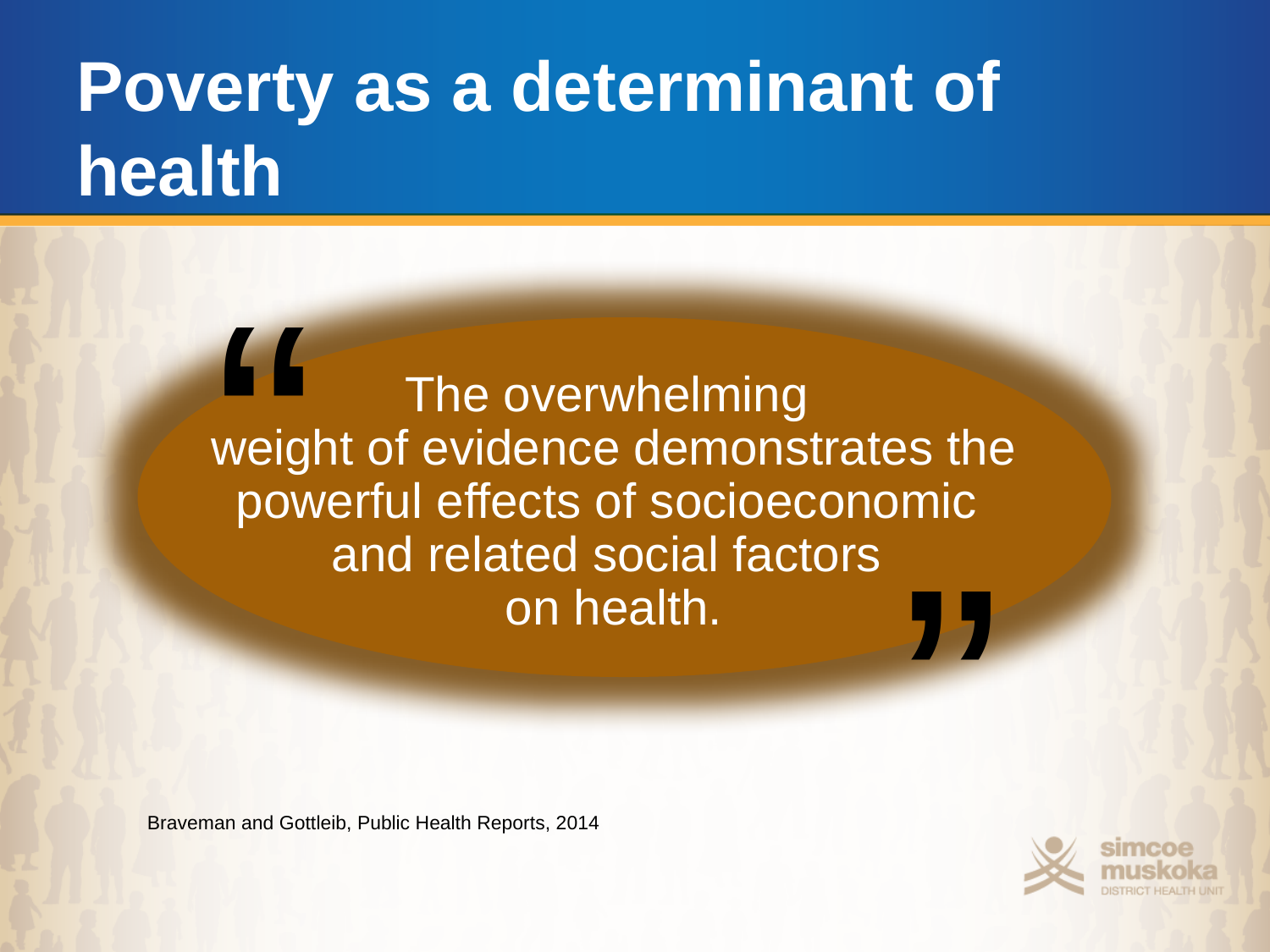

# Poverty as a determinant of health

“
     ”
The overwhelming
weight of evidence demonstrates the powerful effects of socioeconomic
and related social factors
on health.
Braveman and Gottleib, Public Health Reports, 2014